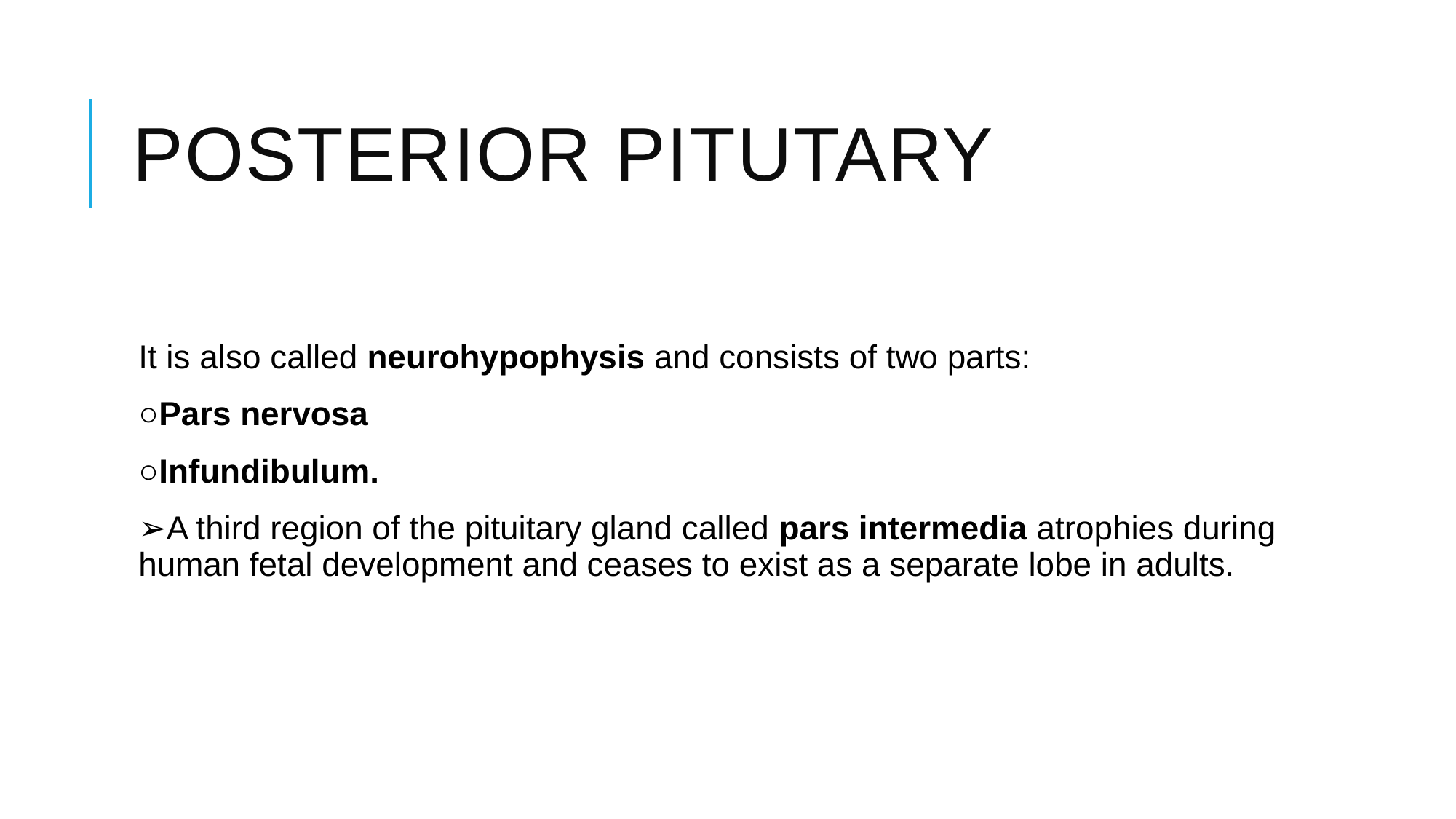

# Posterior pitutary

It is also called neurohypophysis and consists of two parts:
○Pars nervosa
○Infundibulum.
➢A third region of the pituitary gland called pars intermedia atrophies during human fetal development and ceases to exist as a separate lobe in adults.